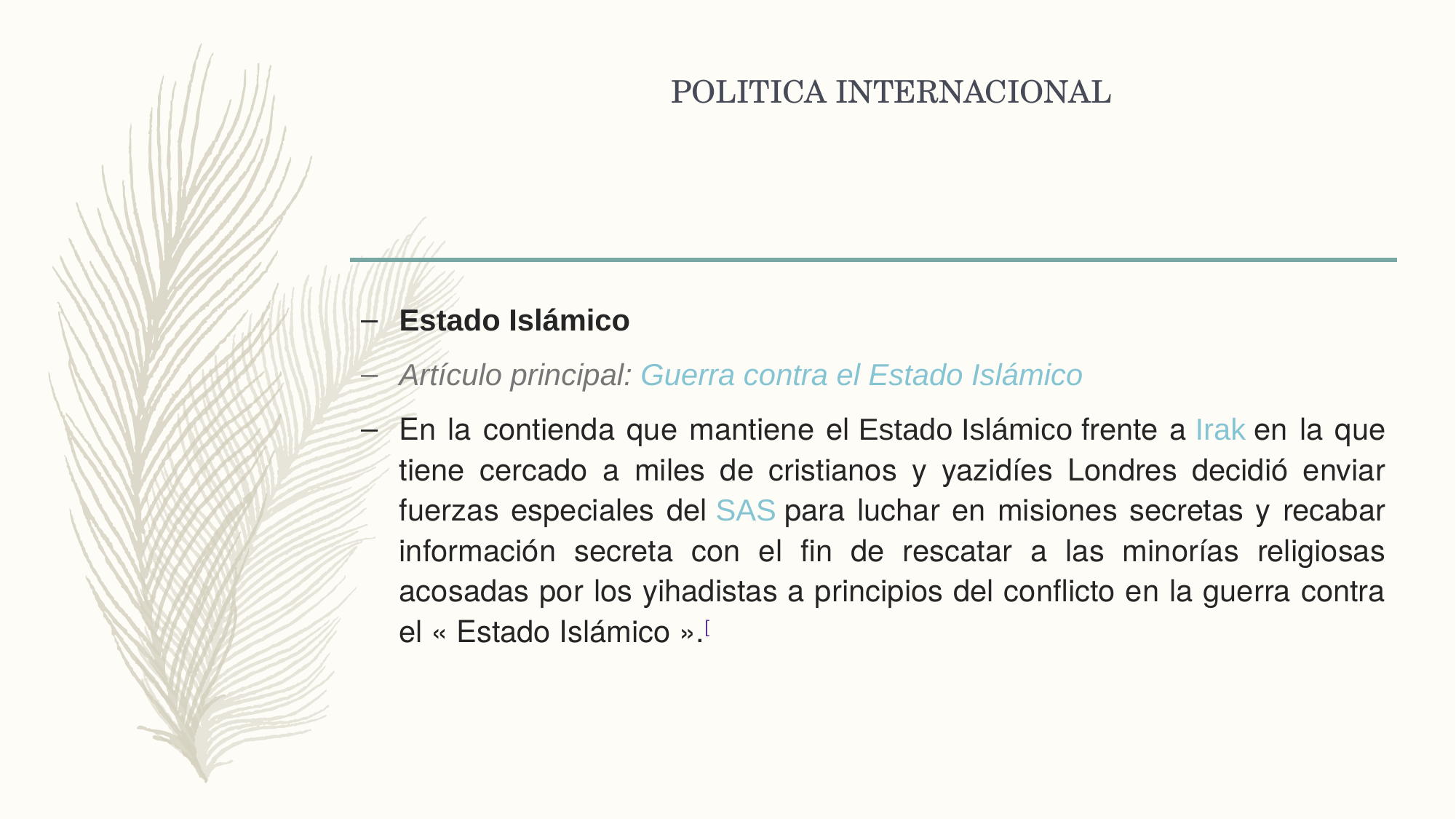

# POLITICA INTERNACIONAL
Estado Islámico
Artículo principal: Guerra contra el Estado Islámico
En la contienda que mantiene el Estado Islámico frente a Irak en la que tiene cercado a miles de cristianos y yazidíes Londres decidió enviar fuerzas especiales del SAS para luchar en misiones secretas y recabar información secreta con el fin de rescatar a las minorías religiosas acosadas por los yihadistas a principios del conflicto en la guerra contra el « Estado Islámico ».[